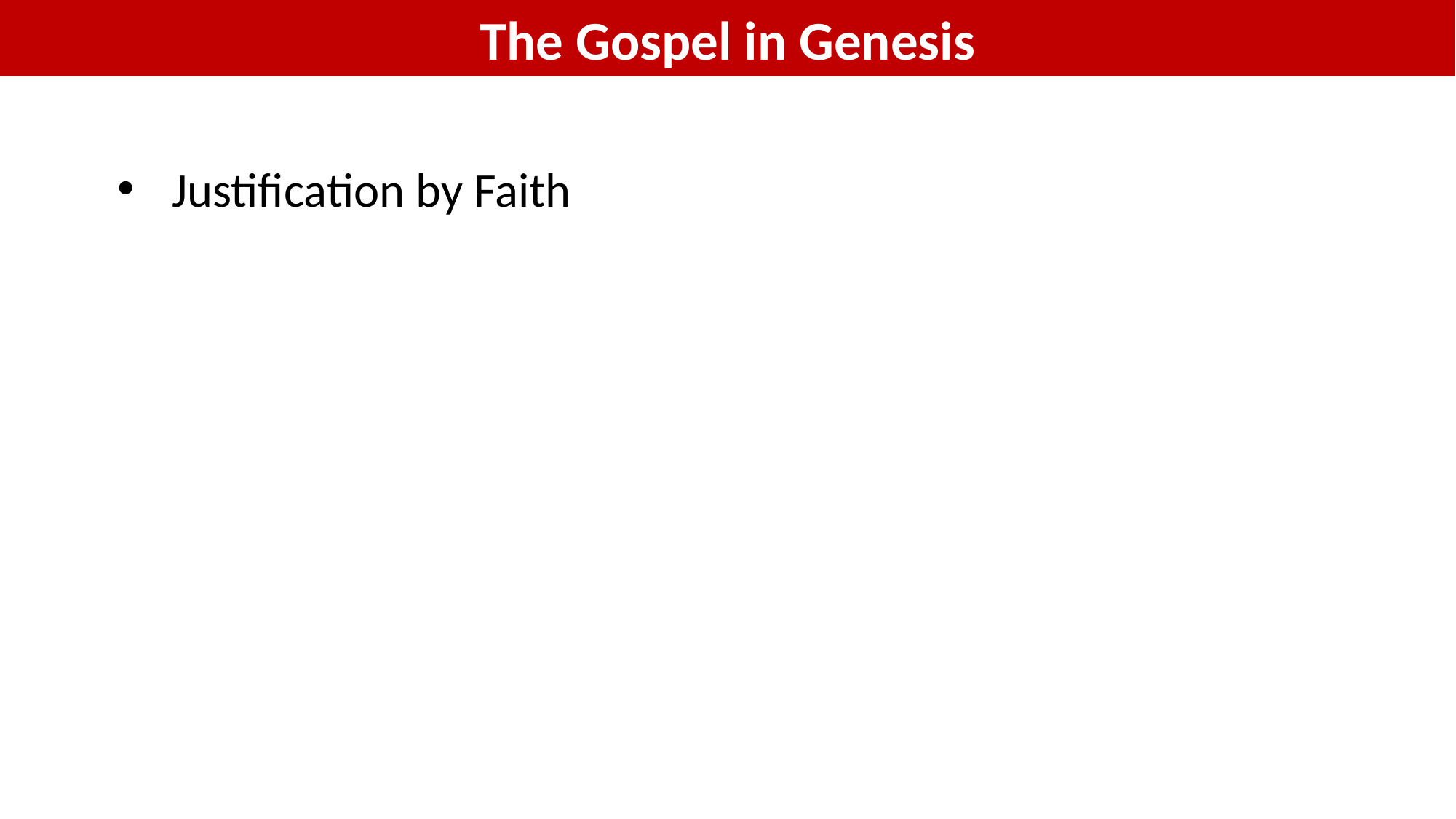

The Gospel in Genesis
Justification by Faith